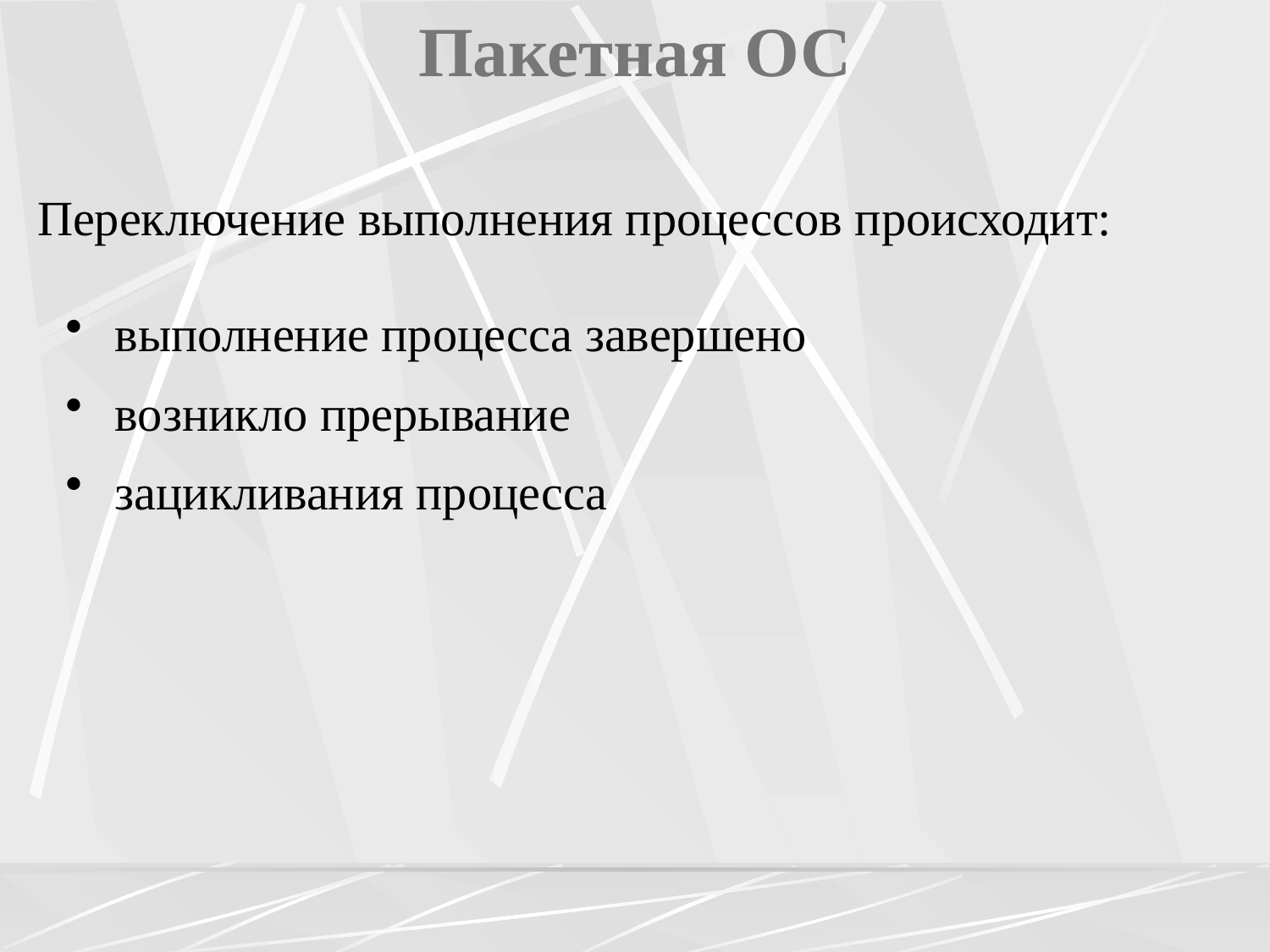

# Пакетная ОС
Переключение выполнения процессов происходит:
выполнение процесса завершено
возникло прерывание
зацикливания процесса